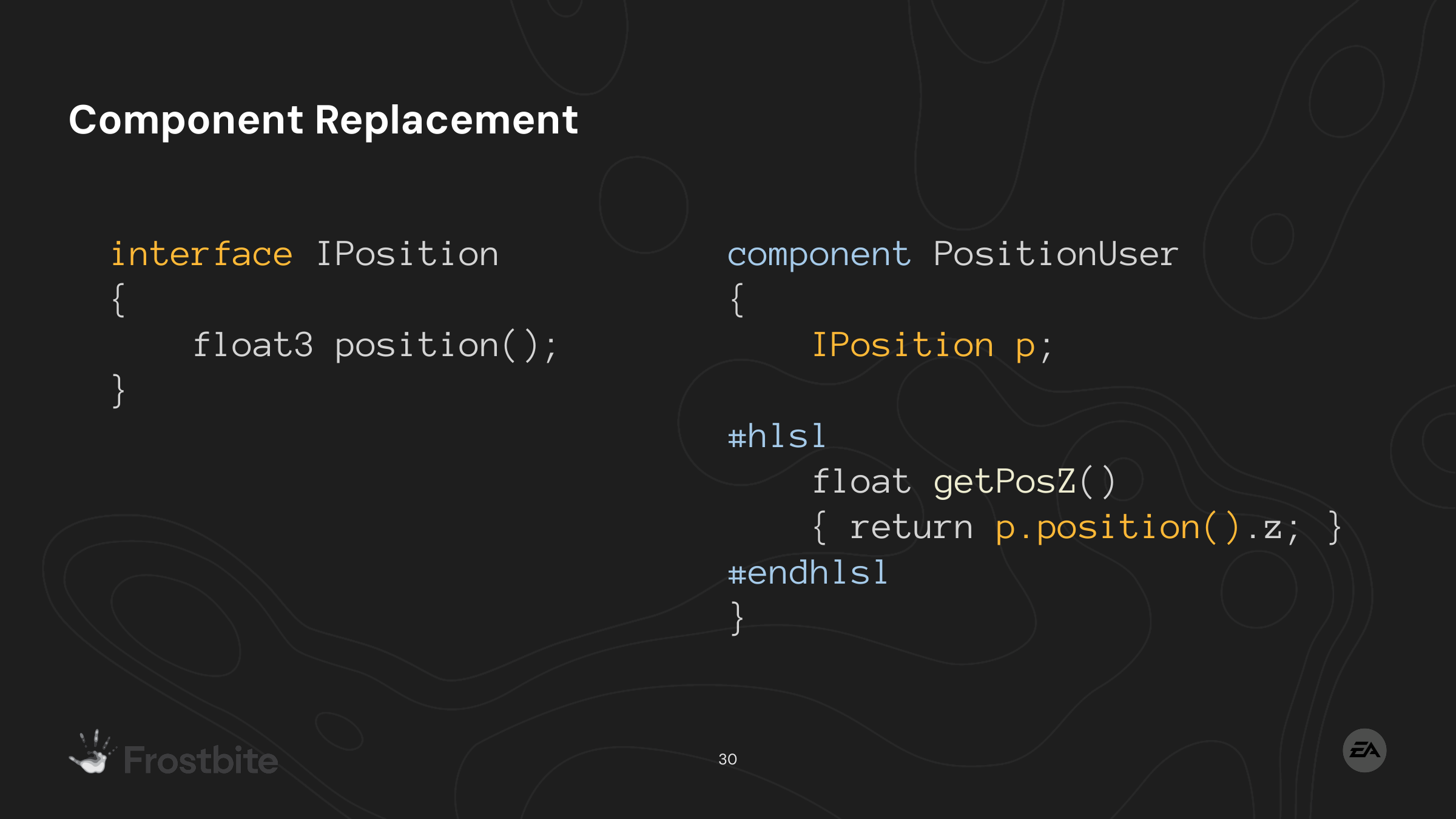

# Component Replacement
interface IPosition
{
    float3 position();
}
component PositionUser
{
    IPosition p;

#hlsl
    float getPosZ()
    { return p.position().z; }
#endhlsl
}
30